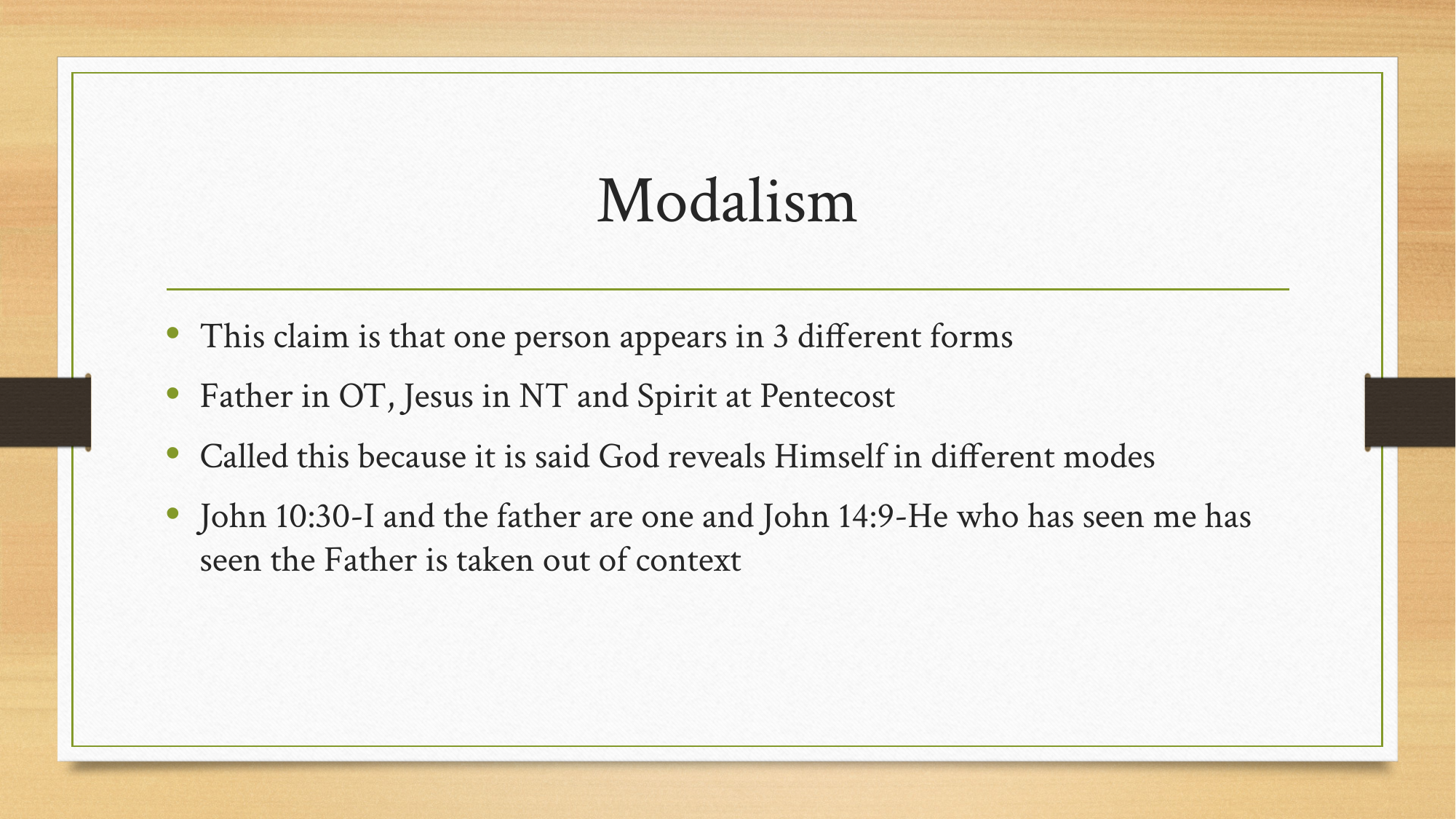

# Modalism
This claim is that one person appears in 3 different forms
Father in OT, Jesus in NT and Spirit at Pentecost
Called this because it is said God reveals Himself in different modes
John 10:30-I and the father are one and John 14:9-He who has seen me has seen the Father is taken out of context